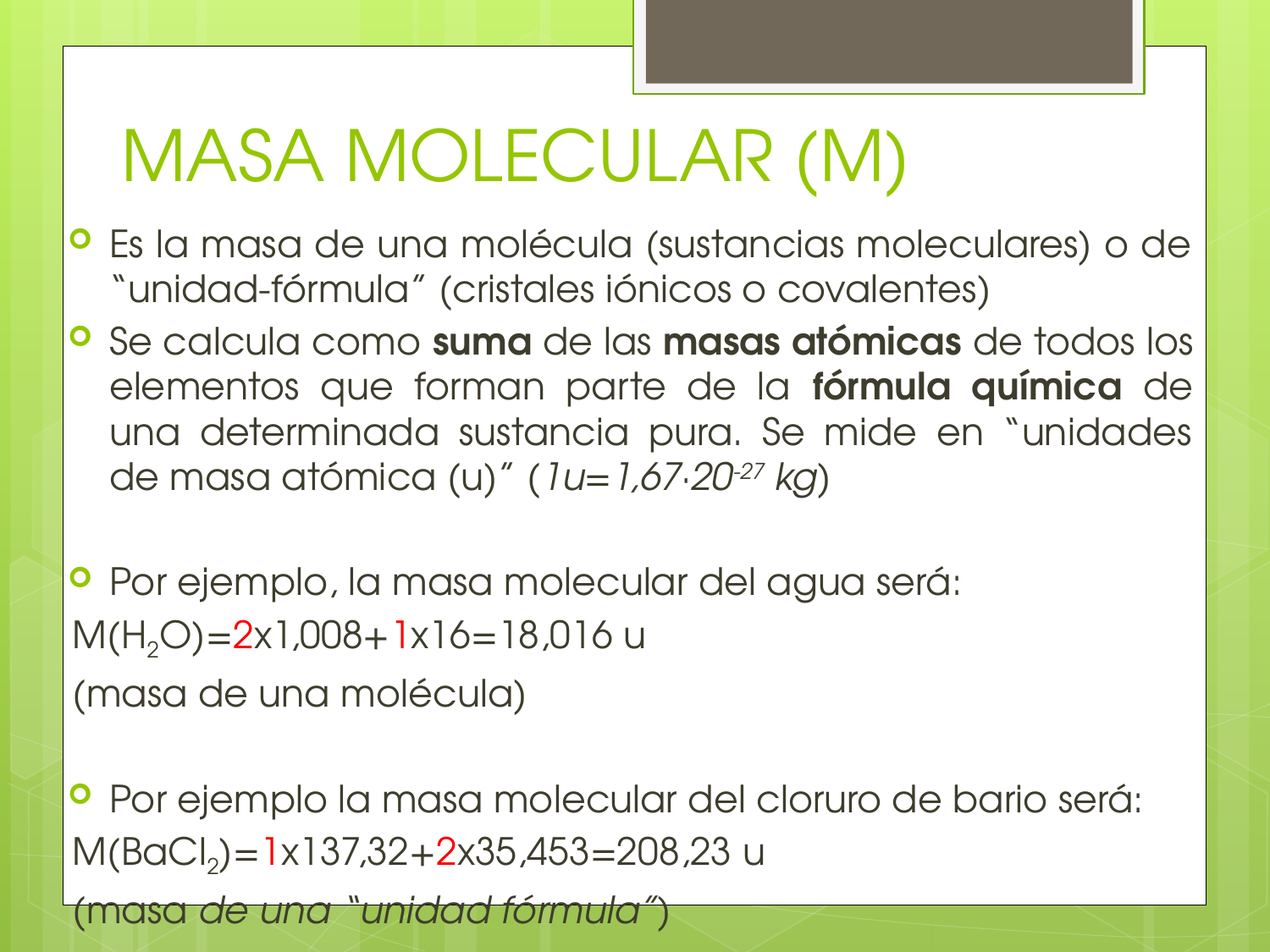

# MASA MOLECULAR (M)

Es la masa de una molécula (sustancias moleculares) o de “unidad-fórmula” (cristales iónicos o covalentes)
Se calcula como suma de las masas atómicas de todos los elementos que forman parte de la fórmula química de una determinada sustancia pura. Se mide en “unidades de masa atómica (u)” (1u=1,67·20-27 kg)

Por ejemplo, la masa molecular del agua será:
	M(H2O)=2x1,008+1x16=18,016 u
			(masa de una molécula)

Por ejemplo la masa molecular del cloruro de bario será:
	M(BaCl2)=1x137,32+2x35,453=208,23 u
			(masa de una “unidad fórmula”)